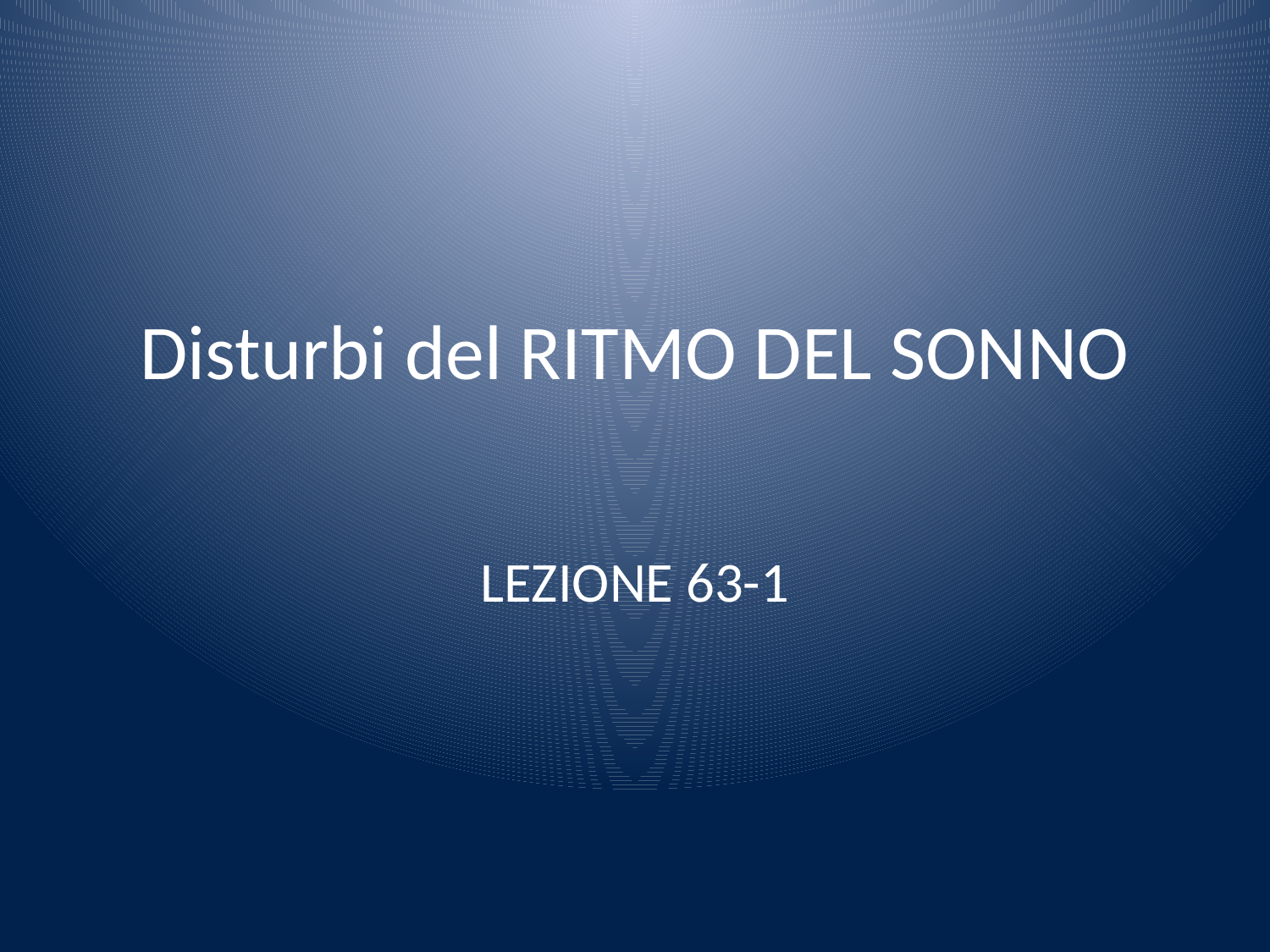

# Disturbi del RITMO DEL SONNO
LEZIONE 63-1